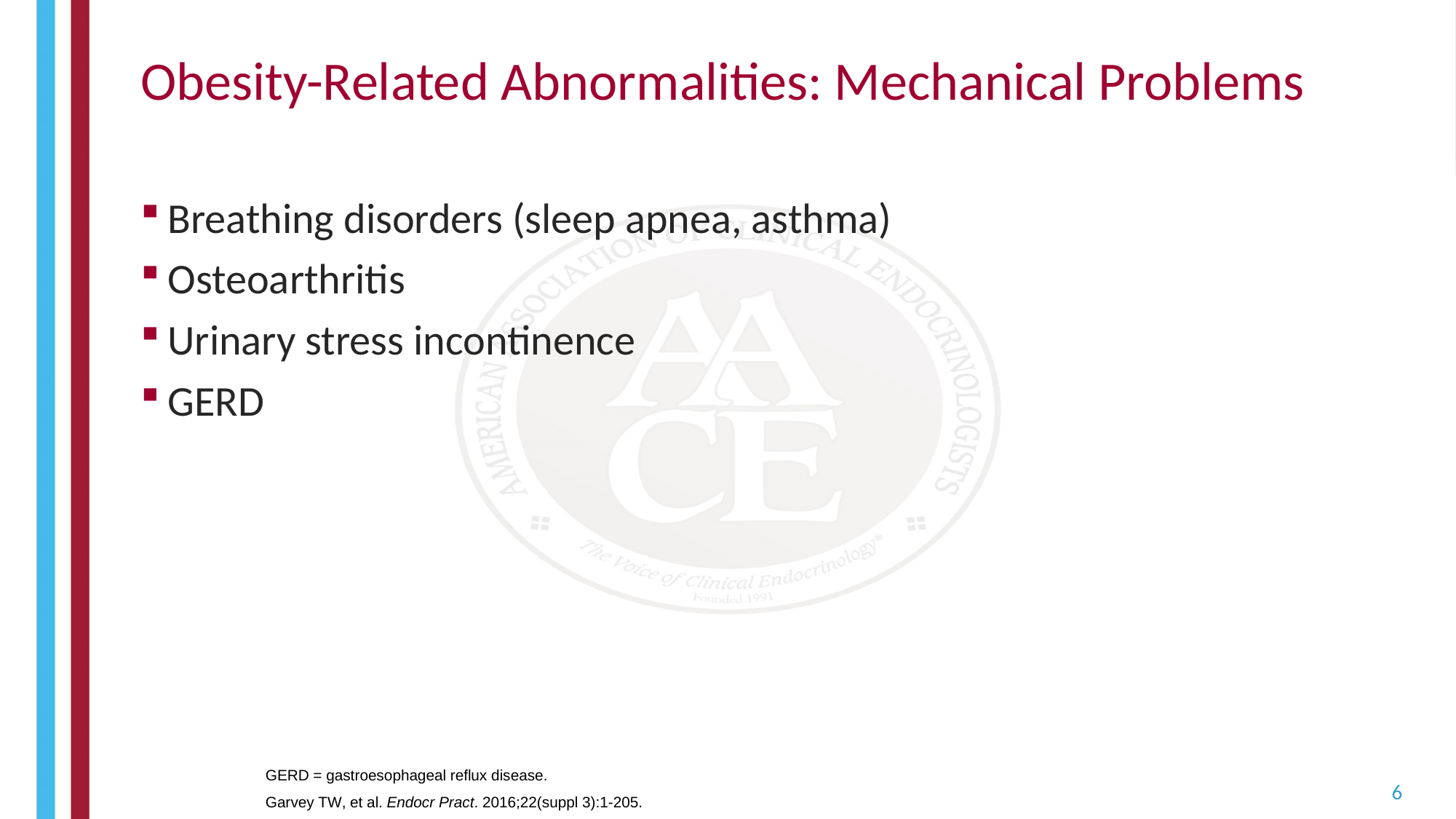

# Obesity-Related Abnormalities: Mechanical Problems
Breathing disorders (sleep apnea, asthma)
Osteoarthritis
Urinary stress incontinence
GERD
GERD = gastroesophageal reflux disease.
Garvey TW, et al. Endocr Pract. 2016;22(suppl 3):1-205.
6